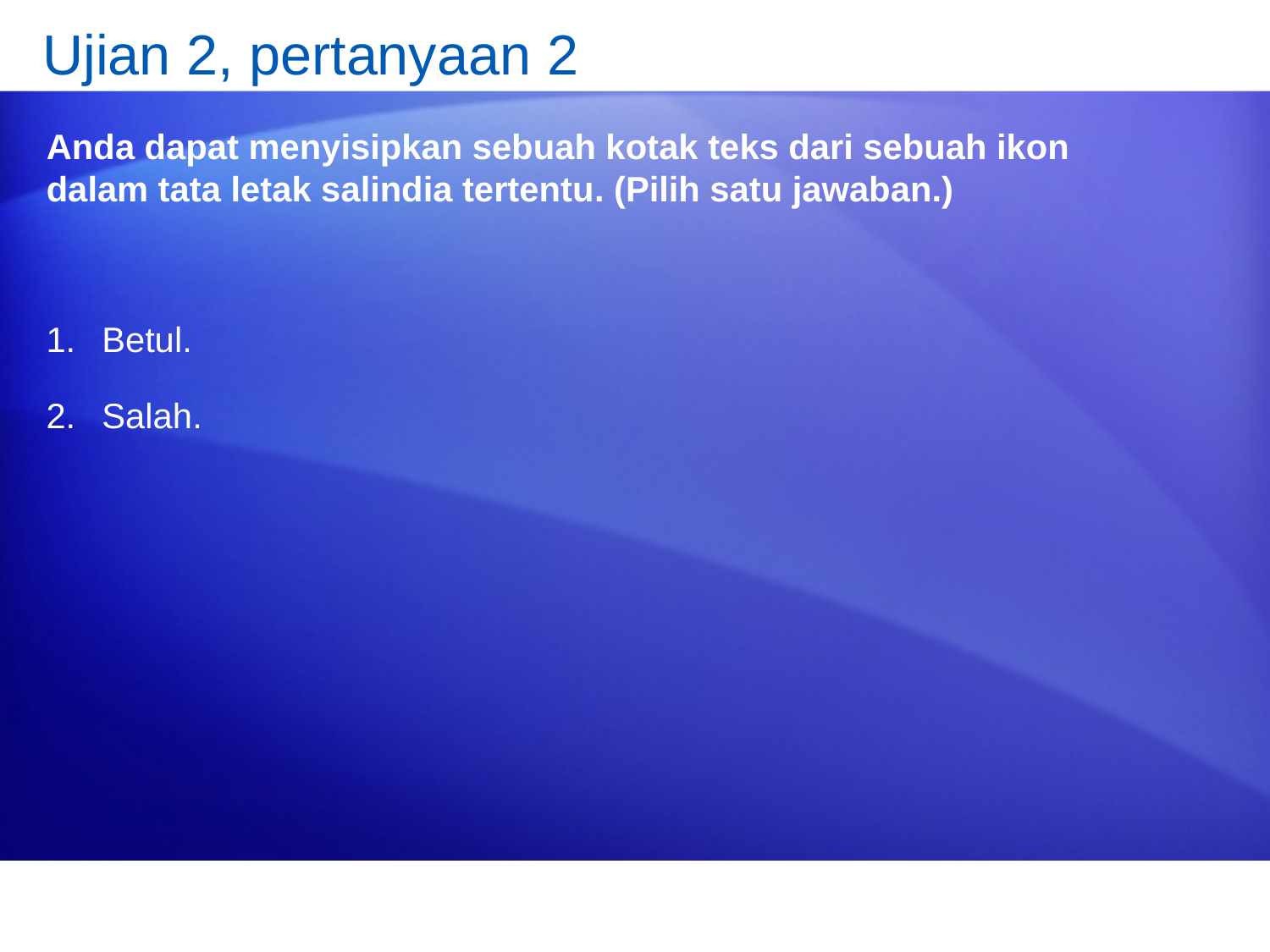

# Ujian 2, pertanyaan 2
Anda dapat menyisipkan sebuah kotak teks dari sebuah ikon dalam tata letak salindia tertentu. (Pilih satu jawaban.)
Betul.
Salah.